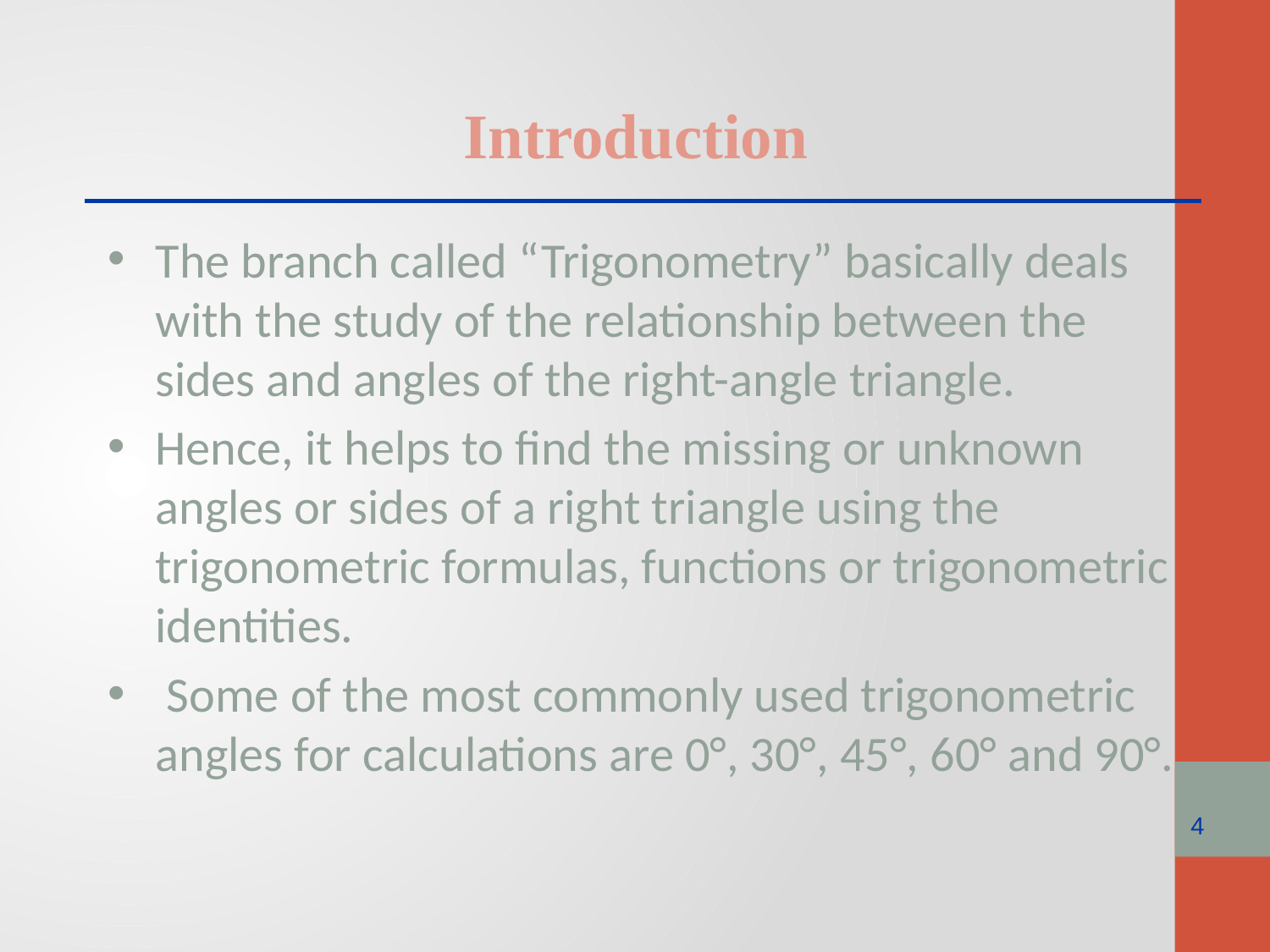

Introduction
The branch called “Trigonometry” basically deals with the study of the relationship between the sides and angles of the right-angle triangle.
Hence, it helps to find the missing or unknown angles or sides of a right triangle using the trigonometric formulas, functions or trigonometric identities.
 Some of the most commonly used trigonometric angles for calculations are 0°, 30°, 45°, 60° and 90°.
4